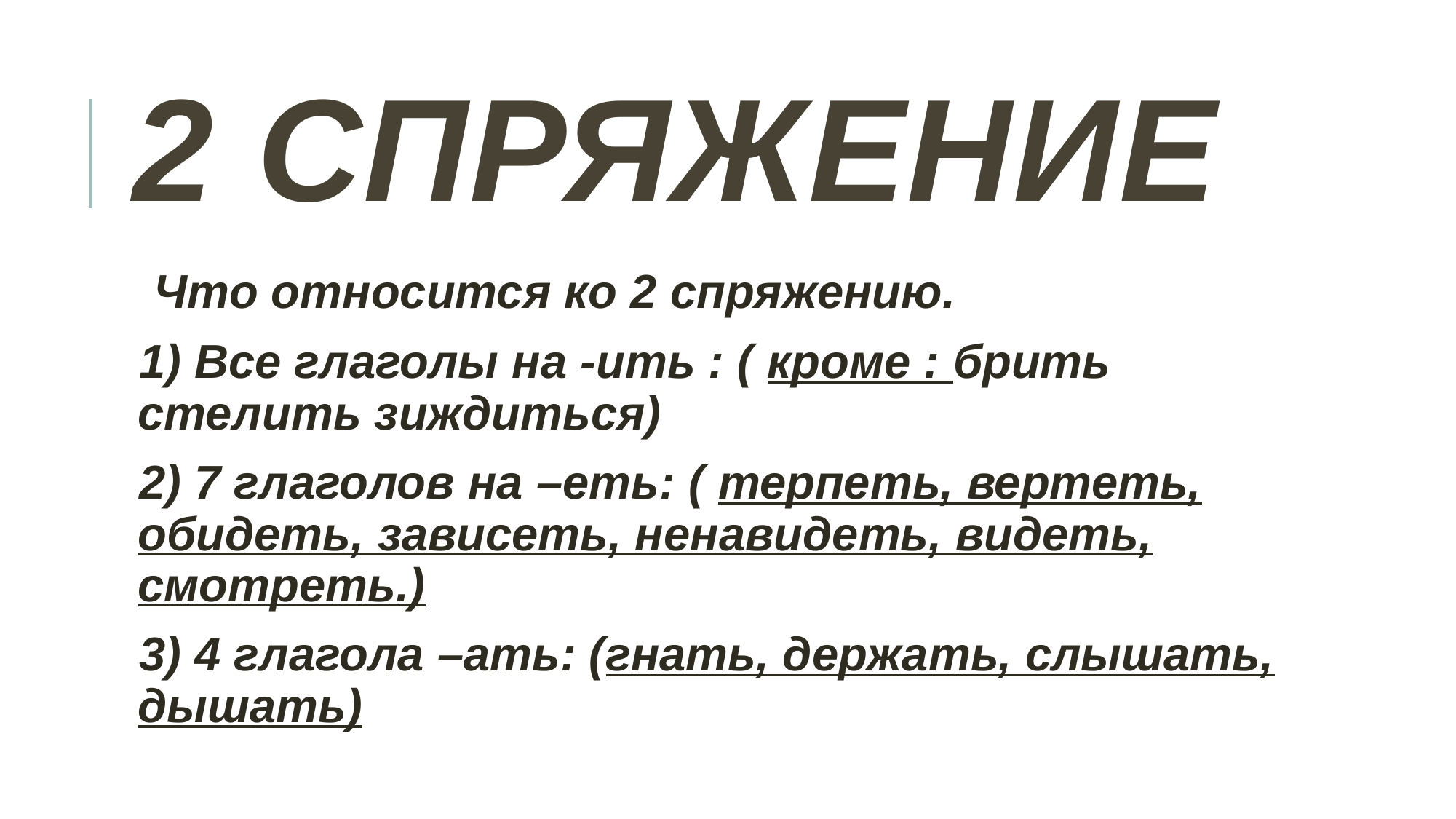

# 2 спряжение
  Что относится ко 2 спряжению.
1) Все глаголы на -ить : ( кроме : брить стелить зиждиться)
2) 7 глаголов на –еть: ( терпеть, вертеть, обидеть, зависеть, ненавидеть, видеть, смотреть.)
3) 4 глагола –ать: (гнать, держать, слышать, дышать)